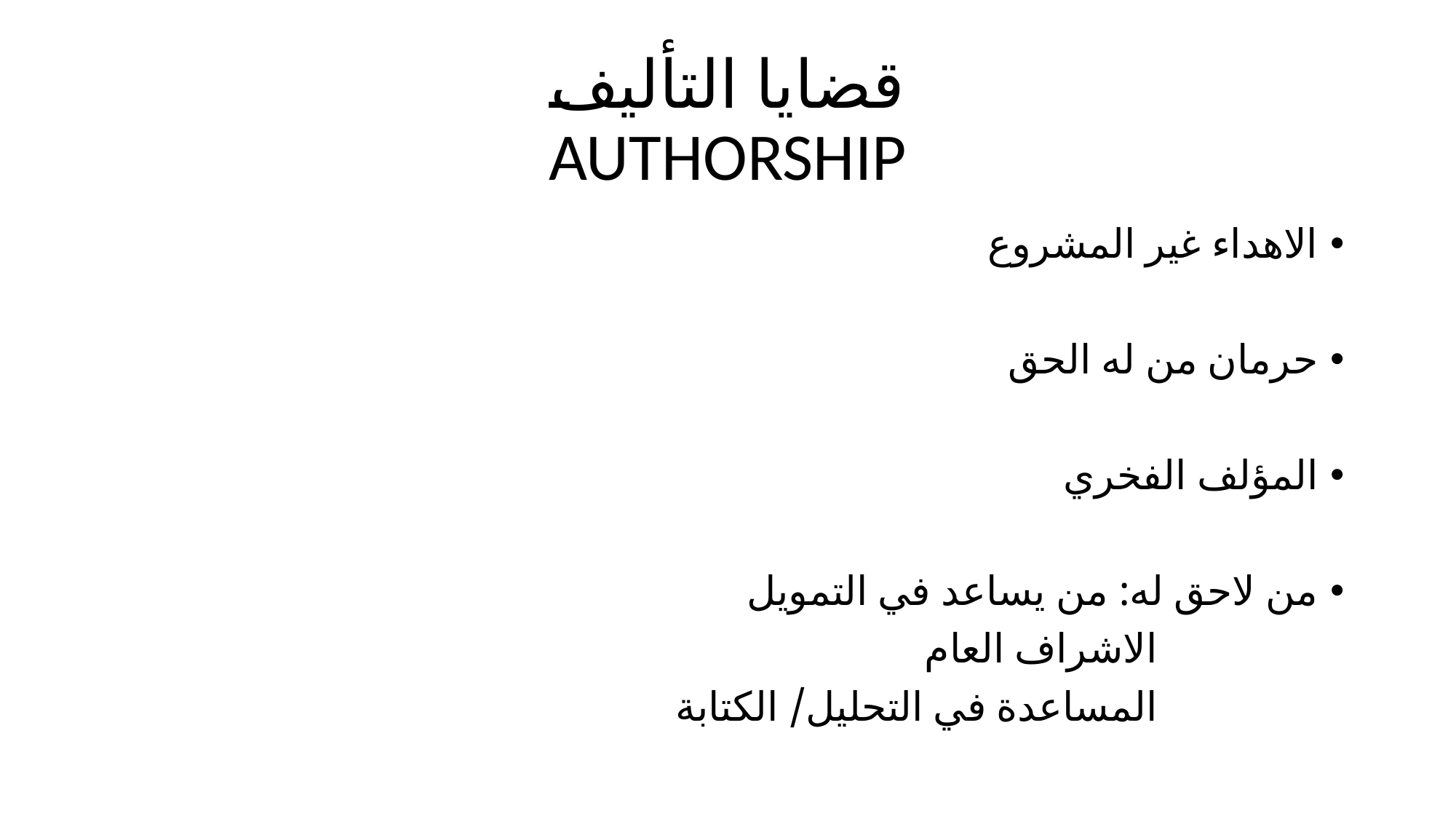

# قضايا التأليف AUTHORSHIP
الاهداء غير المشروع

حرمان من له الحق

المؤلف الفخري

من لاحق له: من يساعد في التمويل
                  الاشراف العام
                  المساعدة في التحليل/ الكتابة